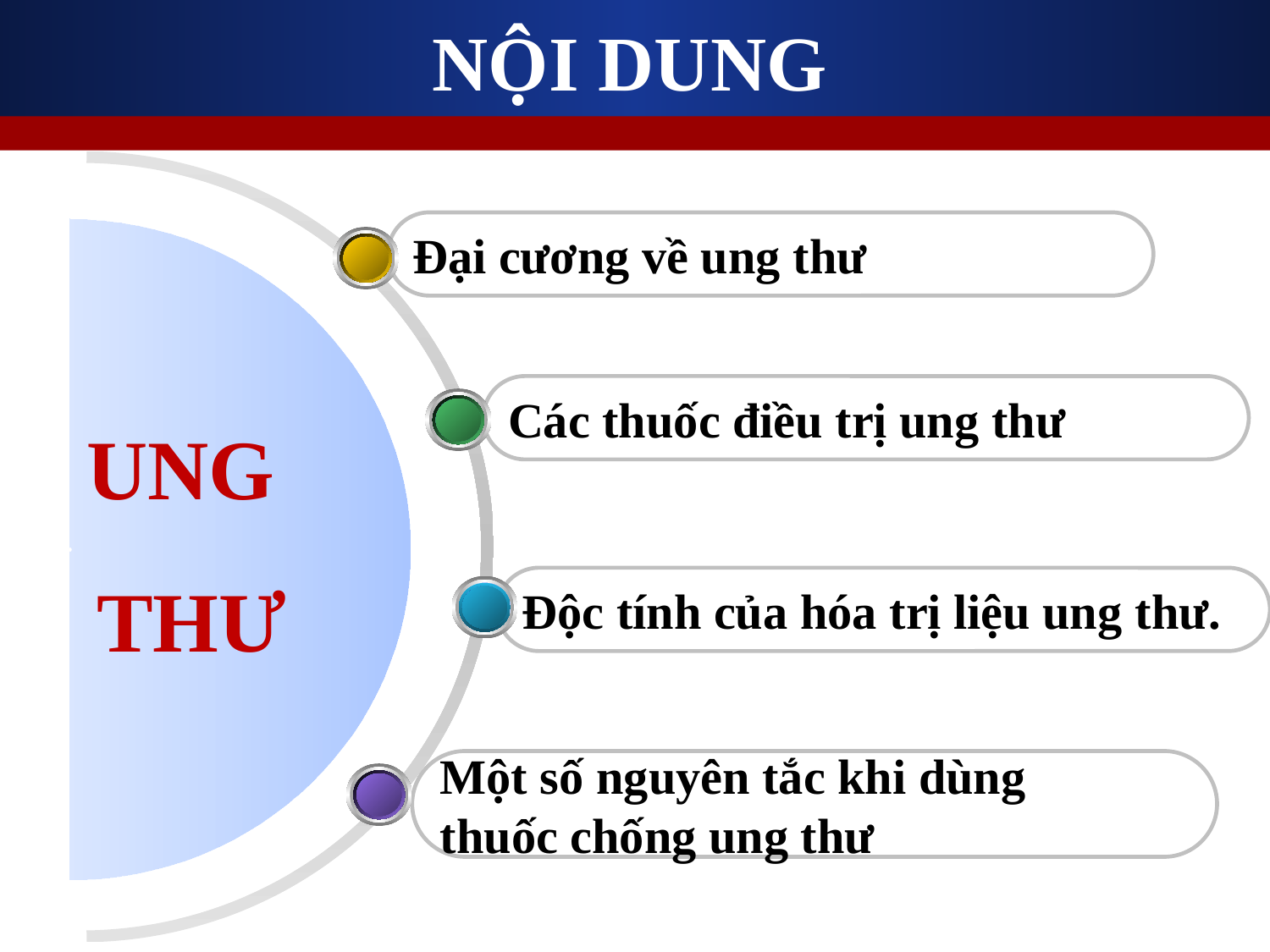

# NỘI DUNG

Đại cương về ung thư

Các thuốc điều trị ung thư

Độc tính của hóa trị liệu ung thư.

Một số nguyên tắc khi dùng
thuốc chống ung thư

UNG
THƯ